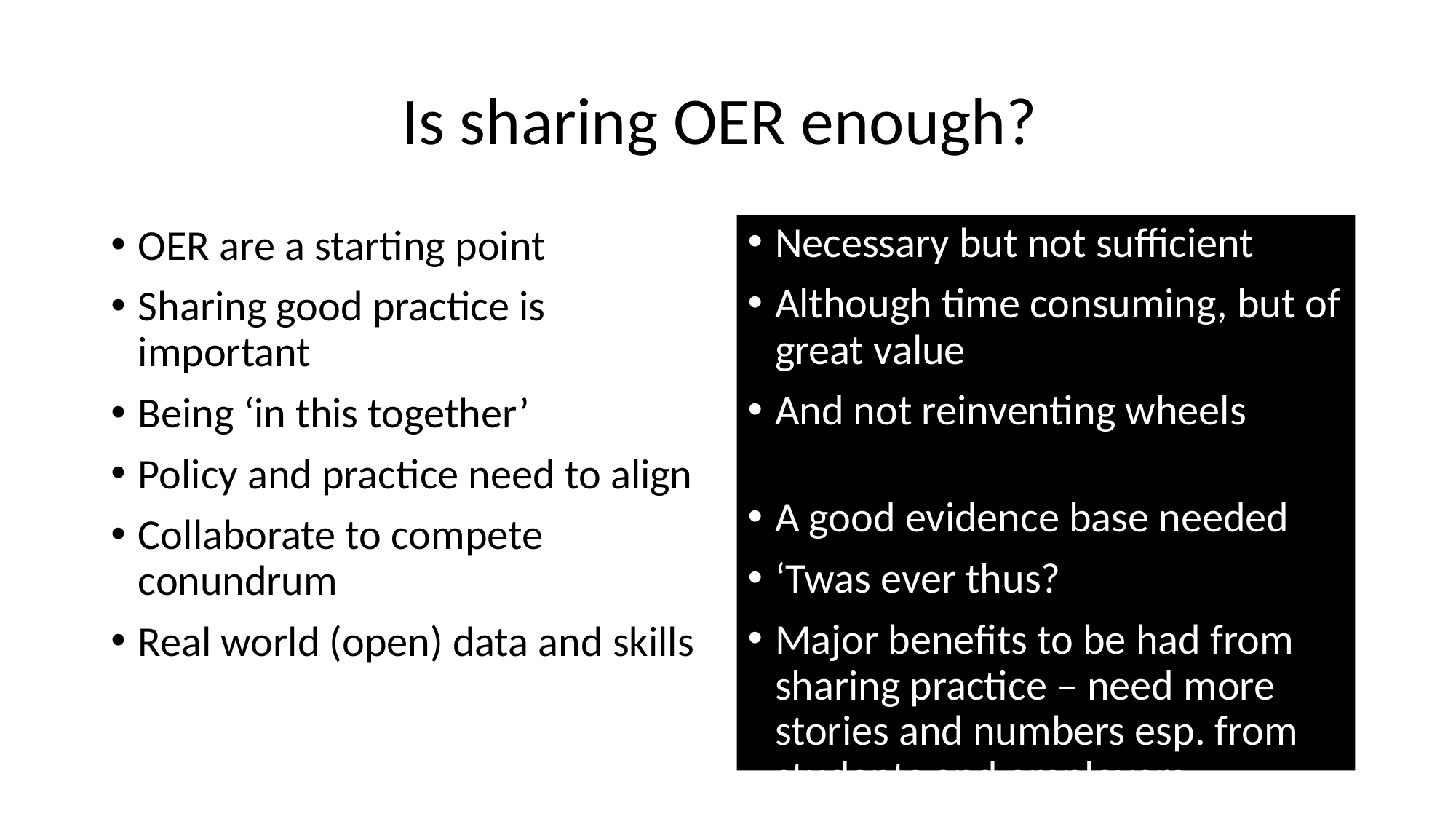

# Is sharing OER enough?
Necessary but not sufficient
Although time consuming, but of great value
And not reinventing wheels
A good evidence base needed
‘Twas ever thus?
Major benefits to be had from sharing practice – need more stories and numbers esp. from students and employers
OER are a starting point
Sharing good practice is important
Being ‘in this together’
Policy and practice need to align
Collaborate to compete conundrum
Real world (open) data and skills